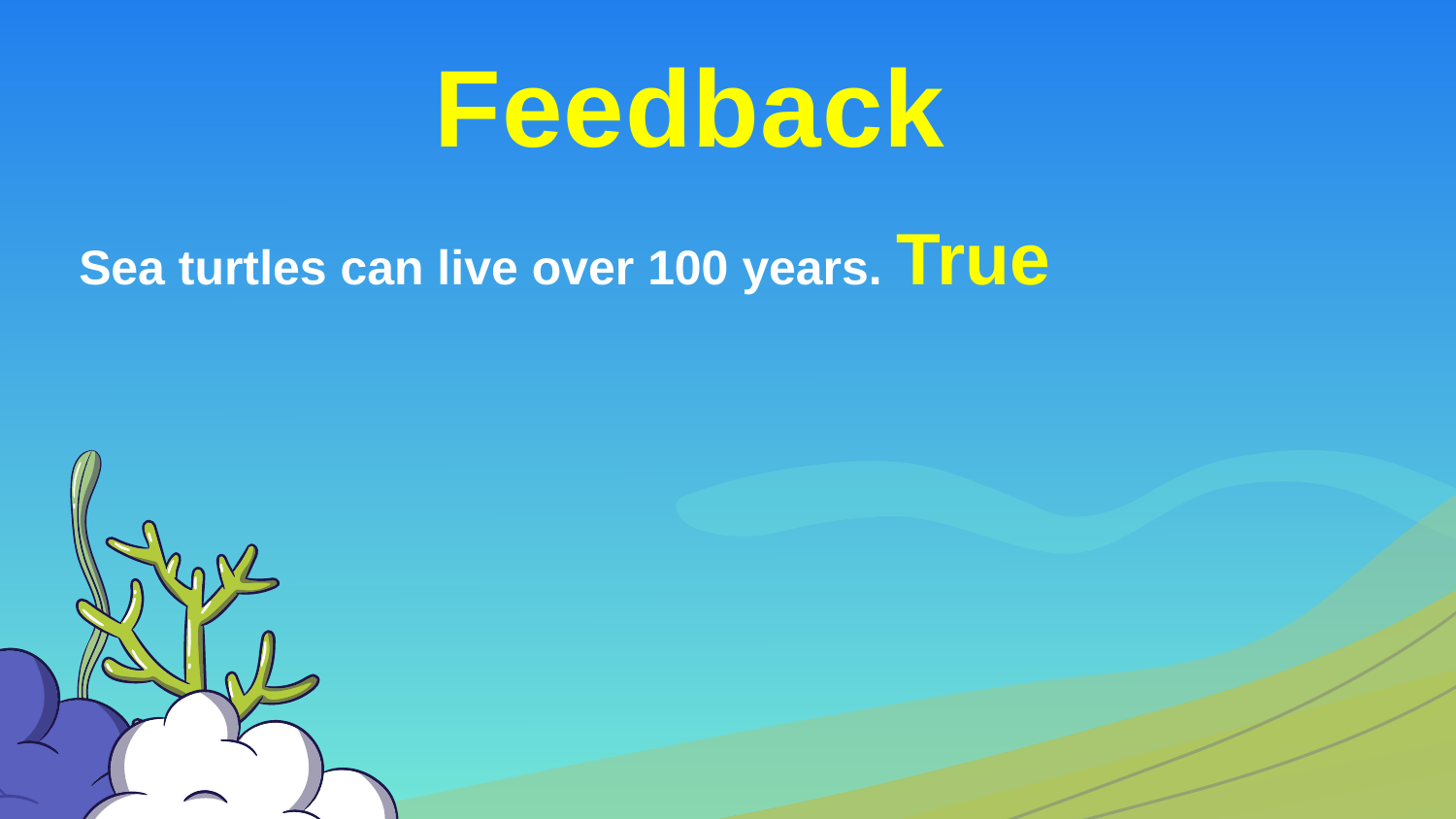

Feedback
Sea turtles can live over 100 years. True